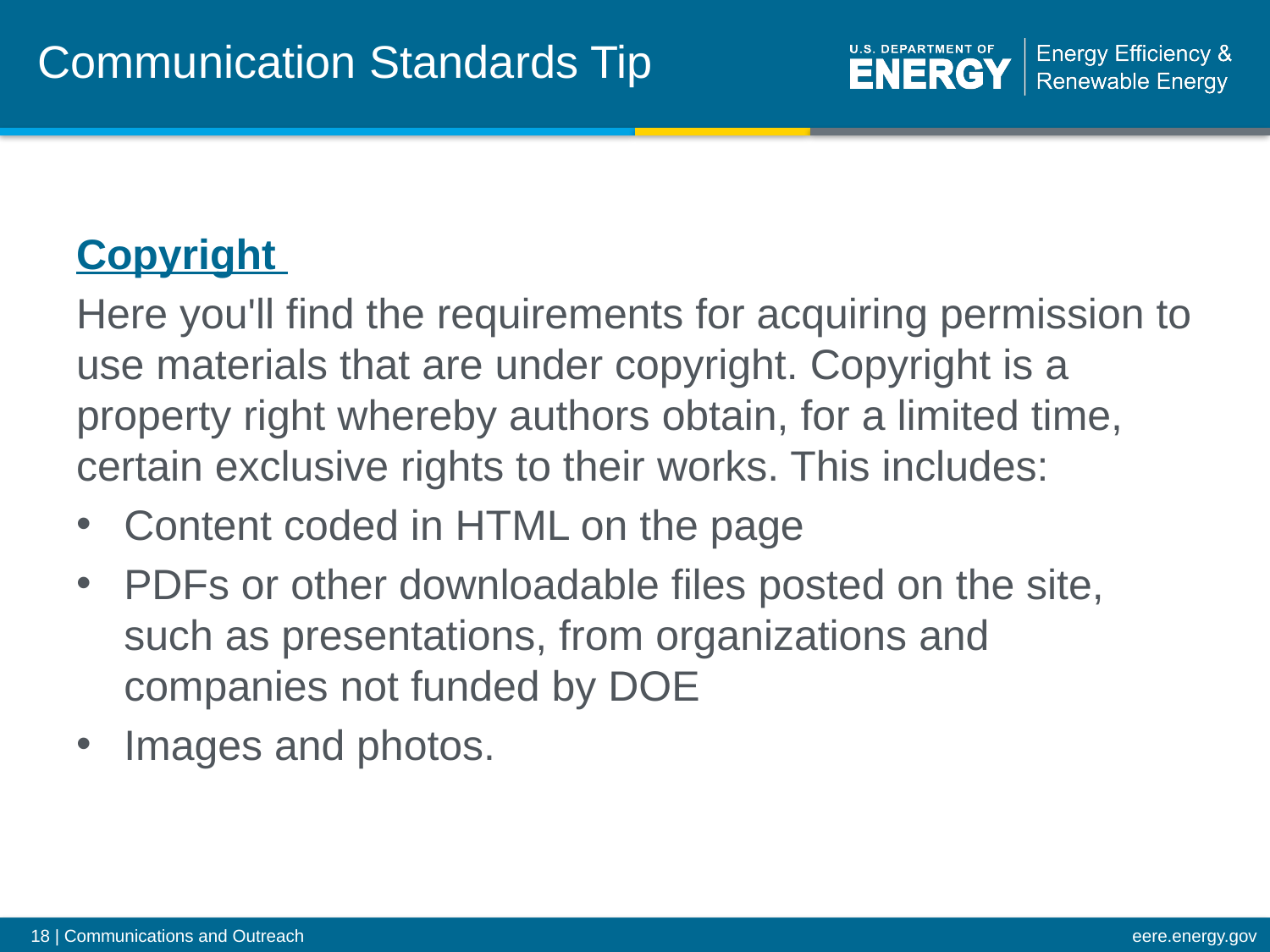

# Communication Standards Tip
Copyright
Here you'll find the requirements for acquiring permission to use materials that are under copyright. Copyright is a property right whereby authors obtain, for a limited time, certain exclusive rights to their works. This includes:
Content coded in HTML on the page
PDFs or other downloadable files posted on the site, such as presentations, from organizations and companies not funded by DOE
Images and photos.